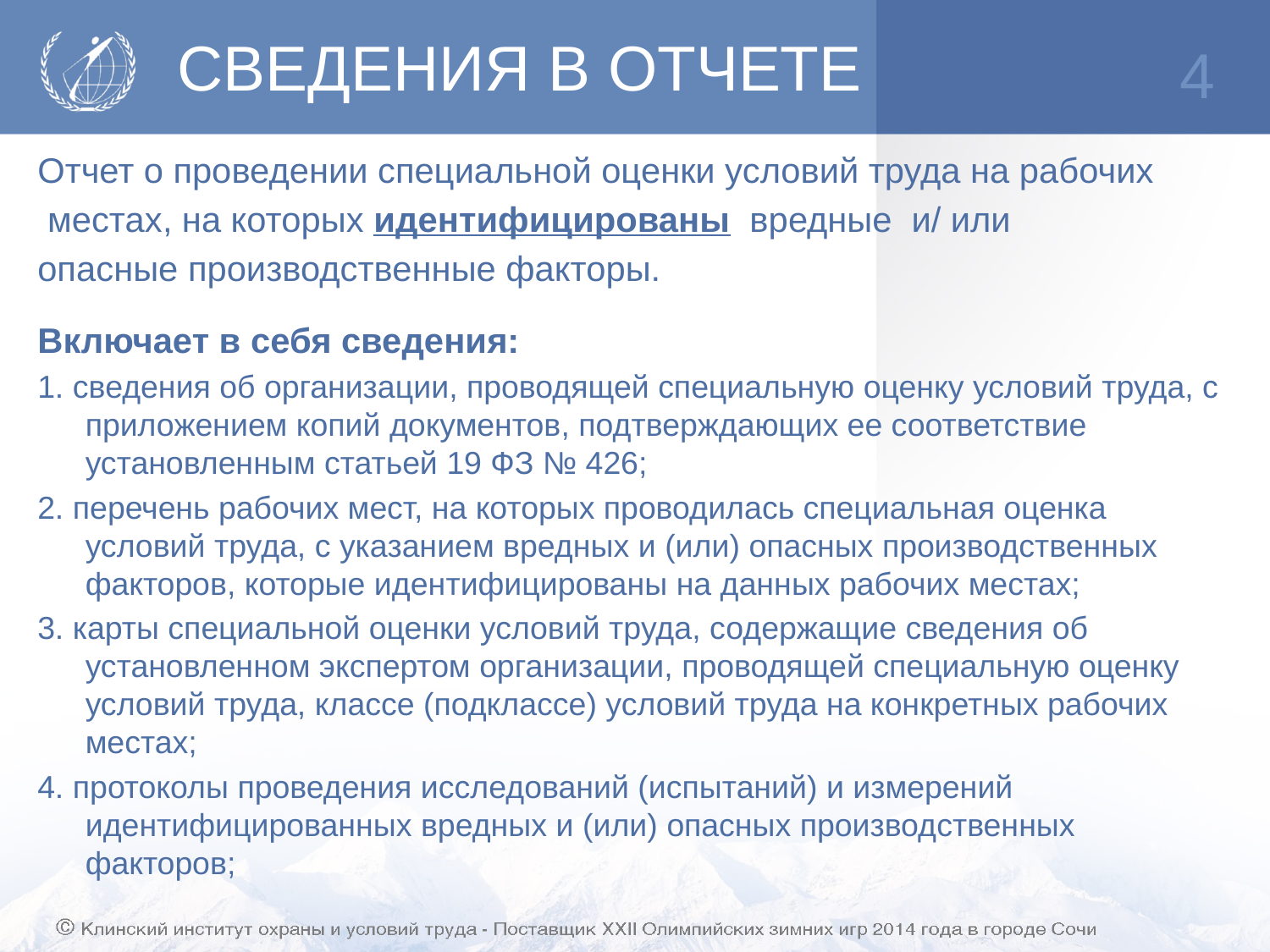

# СВЕДЕНИЯ В ОТЧЕТЕ
4
Отчет о проведении специальной оценки условий труда на рабочих
 местах, на которых идентифицированы  вредные  и/ или
опасные производственные факторы.

Включает в себя сведения:
1. сведения об организации, проводящей специальную оценку условий труда, с приложением копий документов, подтверждающих ее соответствие установленным статьей 19 ФЗ № 426;
2. перечень рабочих мест, на которых проводилась специальная оценка условий труда, с указанием вредных и (или) опасных производственных факторов, которые идентифицированы на данных рабочих местах;
3. карты специальной оценки условий труда, содержащие сведения об установленном экспертом организации, проводящей специальную оценку условий труда, классе (подклассе) условий труда на конкретных рабочих местах;
4. протоколы проведения исследований (испытаний) и измерений идентифицированных вредных и (или) опасных производственных факторов;